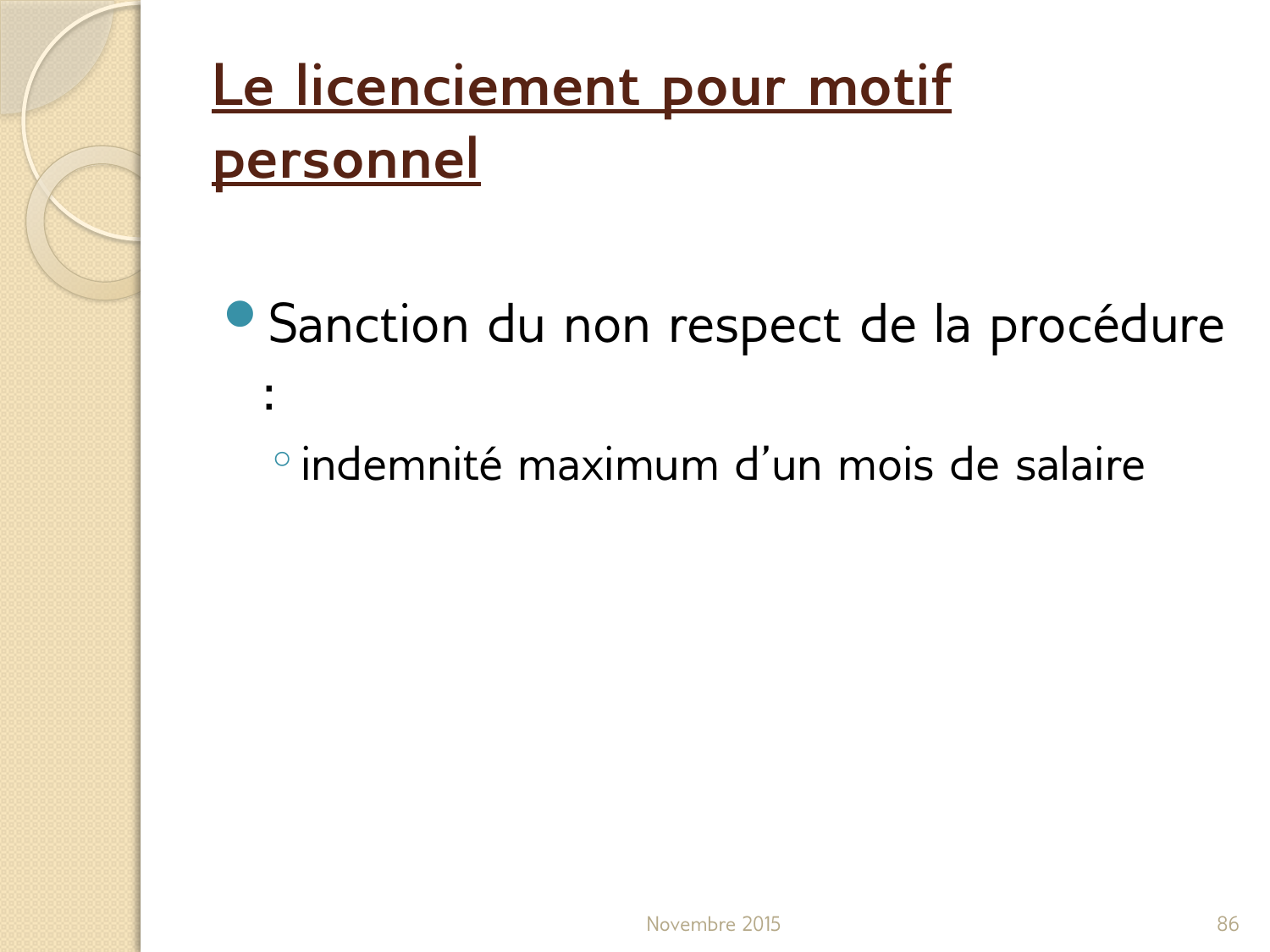

# Le licenciement pour motif personnel

Sanction du non respect de la procédure :
indemnité maximum d’un mois de salaire

Novembre 2015
86